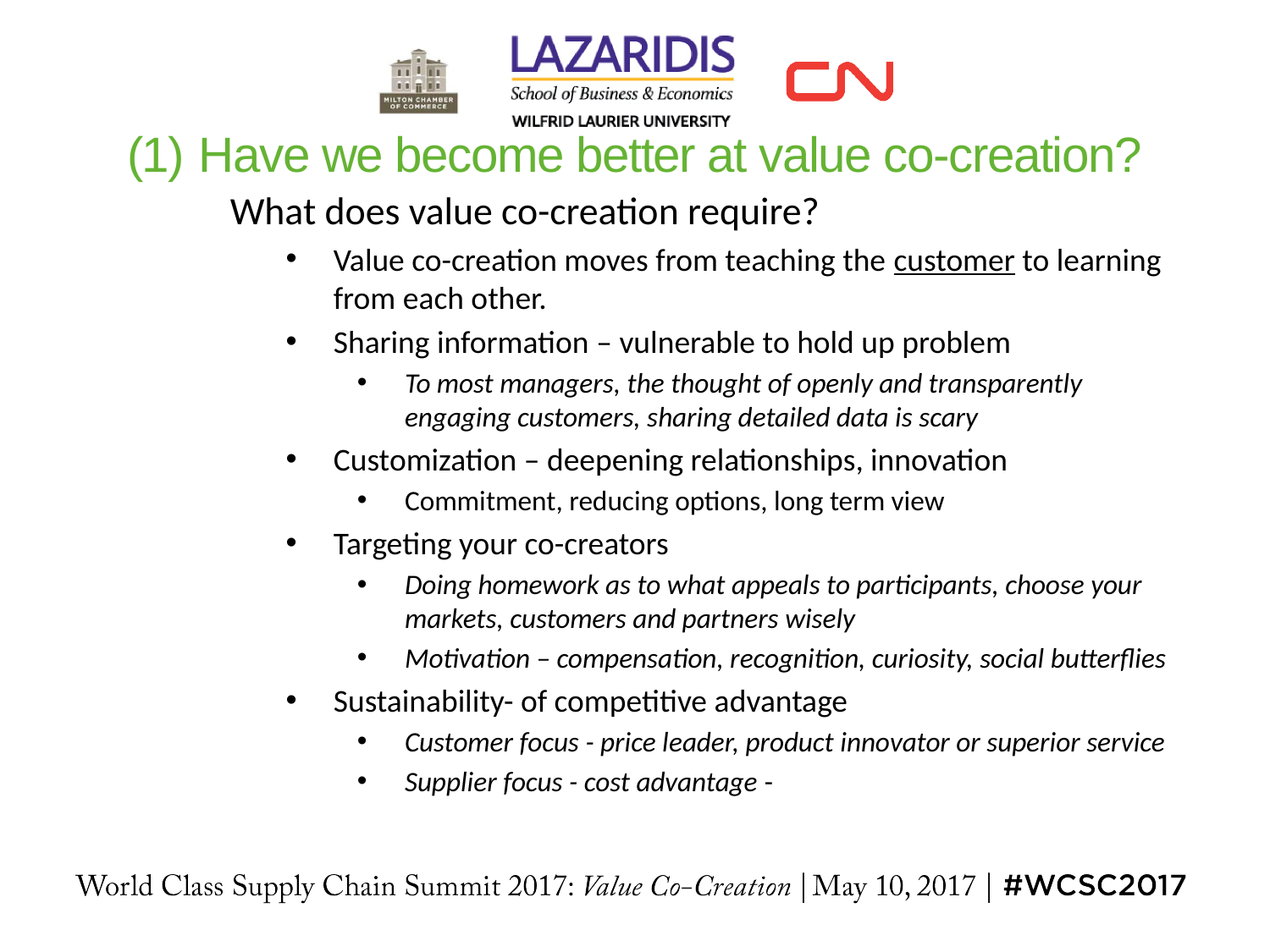

# (1)   Have we become better at value co-creation?
What does value co-creation require?
Value co-creation moves from teaching the customer to learning from each other.
Sharing information – vulnerable to hold up problem
To most managers, the thought of openly and transparently engaging customers, sharing detailed data is scary
Customization – deepening relationships, innovation
Commitment, reducing options, long term view
Targeting your co-creators
Doing homework as to what appeals to participants, choose your markets, customers and partners wisely
Motivation – compensation, recognition, curiosity, social butterflies
Sustainability- of competitive advantage
Customer focus - price leader, product innovator or superior service
Supplier focus - cost advantage -